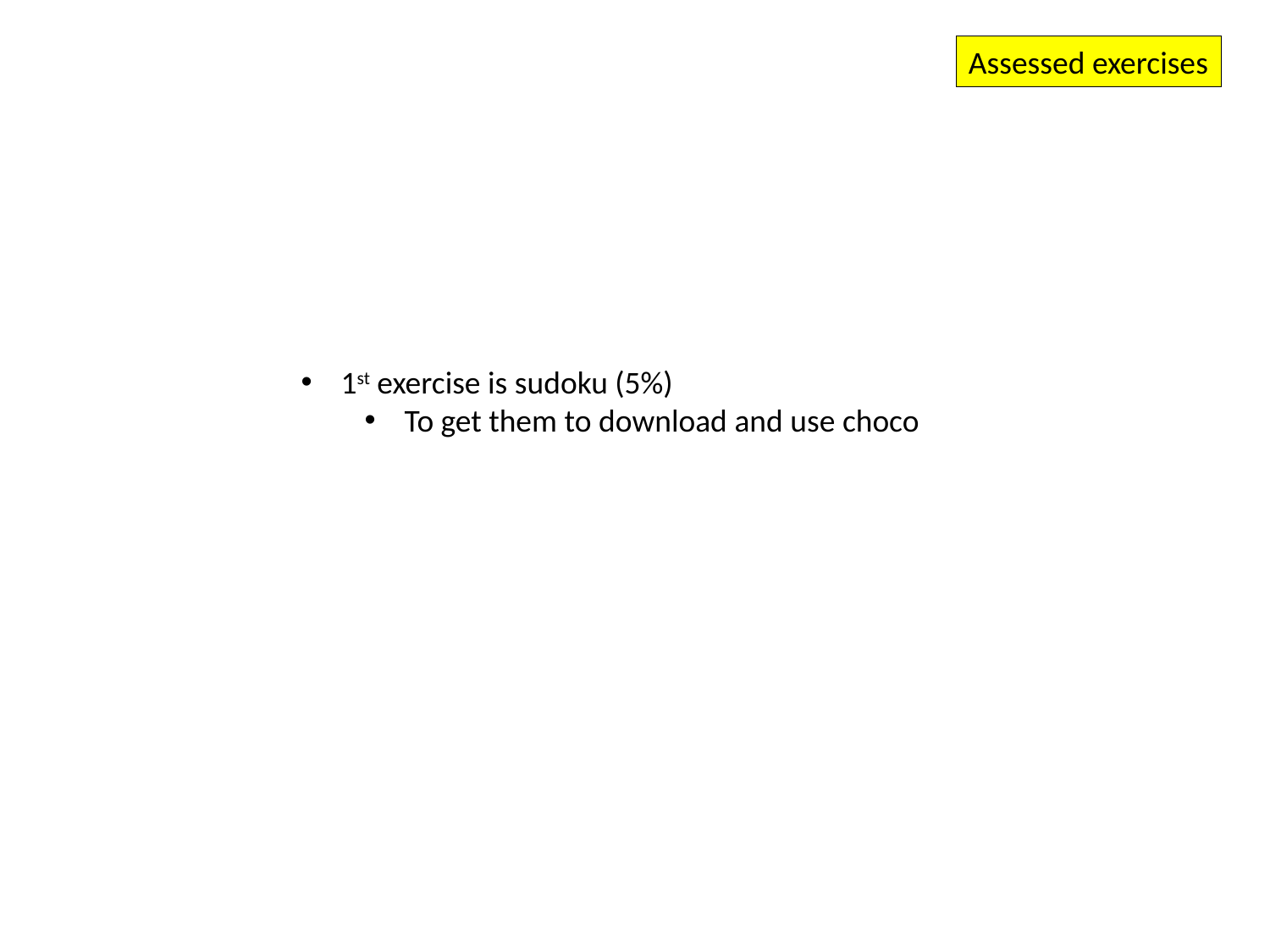

Assessed exercises
1st exercise is sudoku (5%)
To get them to download and use choco